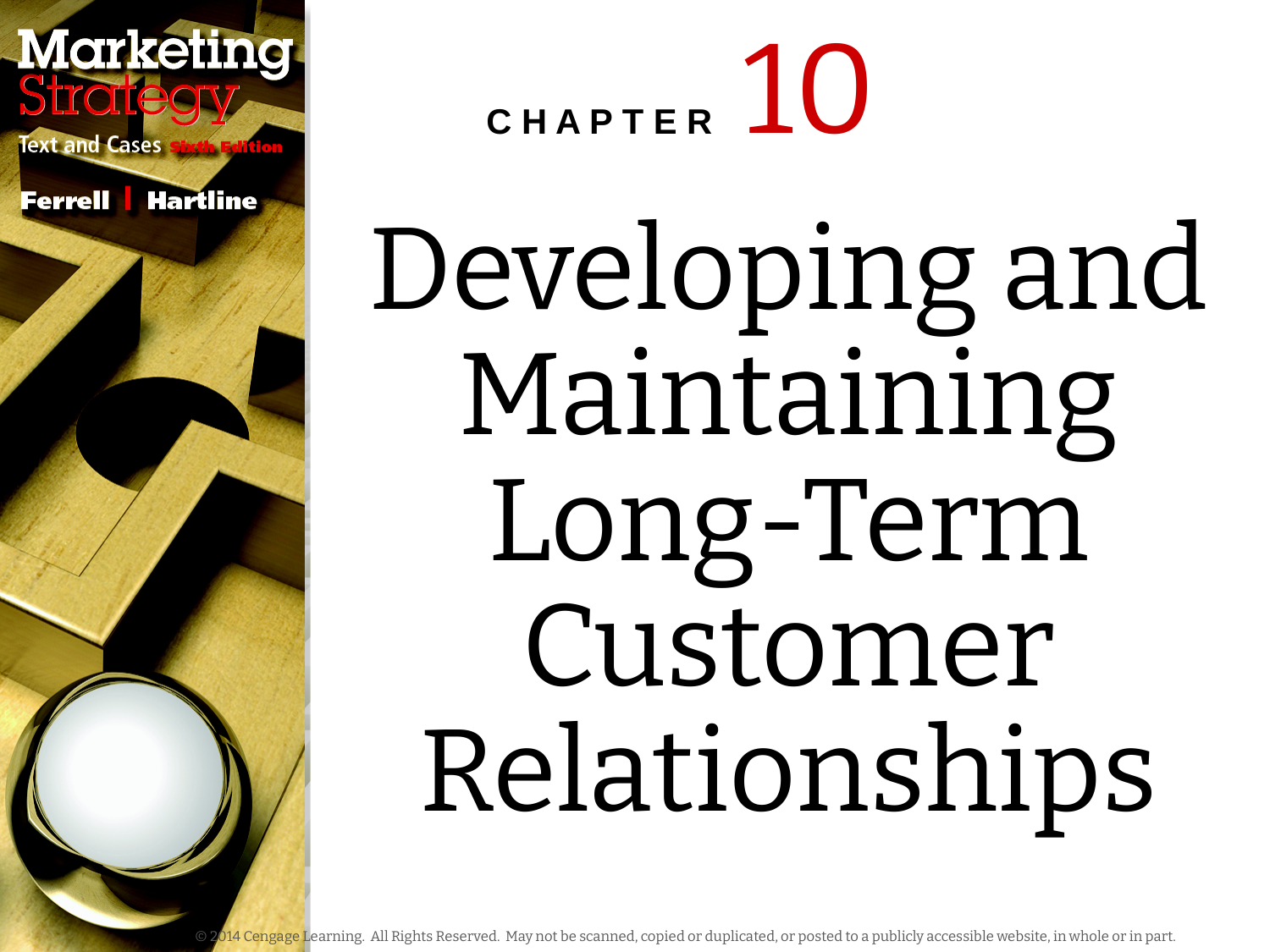

# Developing and Maintaining Long-Term Customer Relationships